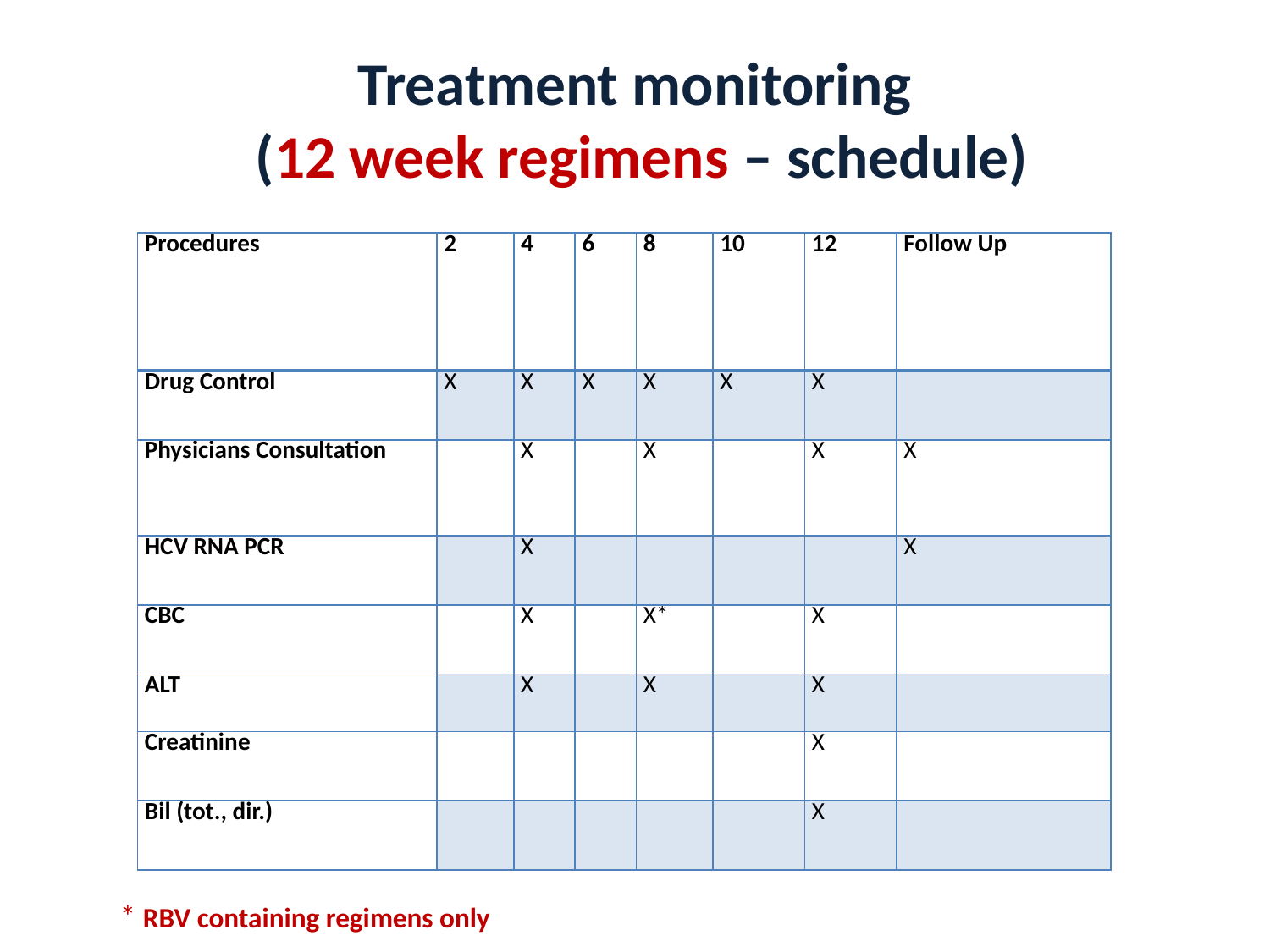

# Treatment monitoring (12 week regimens – schedule)
| Procedures | 2 | 4 | 6 | 8 | 10 | 12 | Follow Up |
| --- | --- | --- | --- | --- | --- | --- | --- |
| Drug Control | X | X | X | X | X | X |  |
| Physicians Consultation |  | X |  | X |  | X | X |
| HCV RNA PCR |  | X |  |  |  |  | X |
| CBC |  | X |  | X\* |  | X |  |
| ALT |  | X |  | X |  | X |  |
| Creatinine |  |  |  |  |  | X |  |
| Bil (tot., dir.) |  |  |  |  |  | X |  |
* RBV containing regimens only